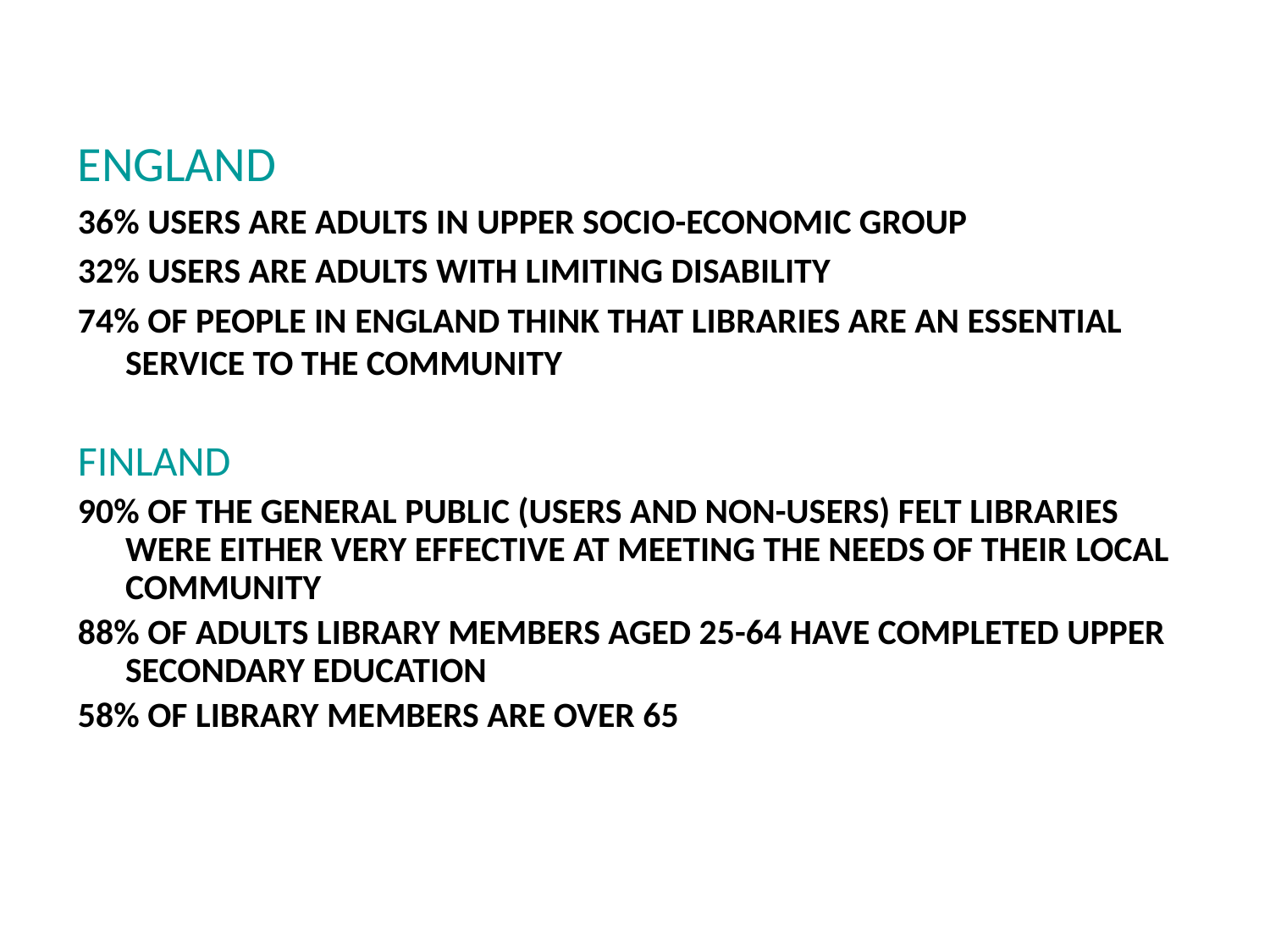

#
ENGLAND
36% USERS ARE ADULTS IN UPPER SOCIO-ECONOMIC GROUP
32% USERS ARE ADULTS WITH LIMITING DISABILITY
74% OF PEOPLE IN ENGLAND THINK THAT LIBRARIES ARE AN ESSENTIAL SERVICE TO THE COMMUNITY

FINLAND
90% OF THE GENERAL PUBLIC (USERS AND NON-USERS) FELT LIBRARIES WERE EITHER VERY EFFECTIVE AT MEETING THE NEEDS OF THEIR LOCAL COMMUNITY
88% OF ADULTS LIBRARY MEMBERS AGED 25-64 HAVE COMPLETED UPPER SECONDARY EDUCATION
58% OF LIBRARY MEMBERS ARE OVER 65